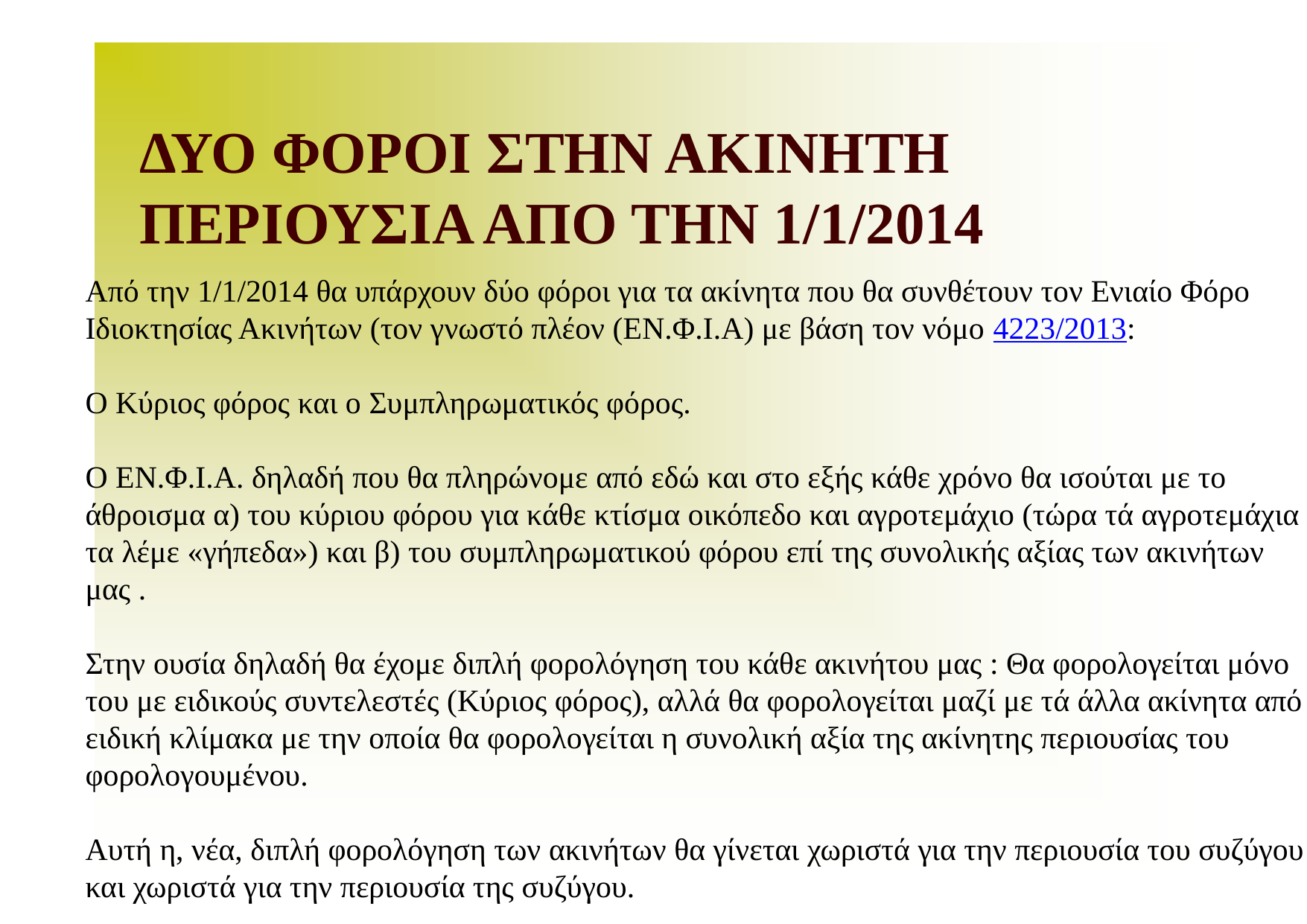

# ΔΥΟ ΦΟΡΟΙ ΣΤΗΝ ΑΚΙΝΗΤΗ ΠΕΡΙΟΥΣΙΑ ΑΠΟ ΤΗΝ 1/1/2014
Από την 1/1/2014 θα υπάρχουν δύο φόροι για τα ακίνητα που θα συνθέτουν τον Ενιαίο Φόρο Ιδιοκτησίας Ακινήτων (τον γνωστό πλέον (ΕΝ.Φ.Ι.Α) με βάση τον νόμο 4223/2013: 
Ο Κύριος φόρος και ο Συμπληρωματικός φόρος.
Ο ΕΝ.Φ.Ι.Α. δηλαδή που θα πληρώνομε από εδώ και στο εξής κάθε χρόνο θα ισούται με το άθροισμα α) του κύριου φόρου για κάθε κτίσμα οικόπεδο και αγροτεμάχιο (τώρα τά αγροτεμάχια τα λέμε «γήπεδα») και β) του συμπληρωματικού φόρου επί της συνολικής αξίας των ακινήτων μας .
Στην ουσία δηλαδή θα έχομε διπλή φορολόγηση του κάθε ακινήτου μας : Θα φορολογείται μόνο του με ειδικούς συντελεστές (Κύριος φόρος), αλλά θα φορολογείται μαζί με τά άλλα ακίνητα από ειδική κλίμακα με την οποία θα φορολογείται η συνολική αξία της ακίνητης περιουσίας του φορολογουμένου. 
Αυτή η, νέα, διπλή φορολόγηση των ακινήτων θα γίνεται χωριστά για την περιουσία του συζύγου και χωριστά για την περιουσία της συζύγου.